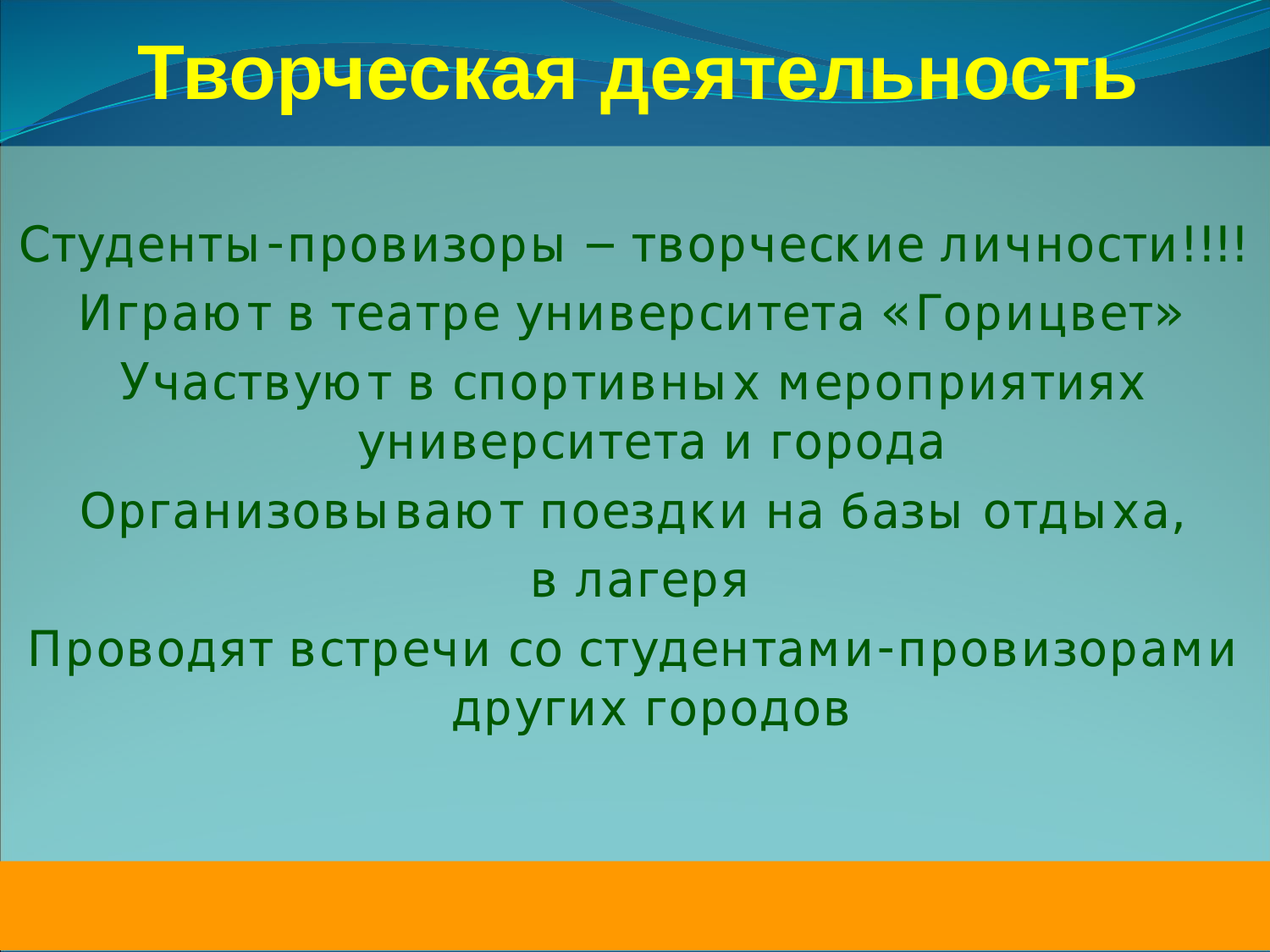

Творческая деятельность
Студенты-провизоры – творческие личности!!!!
Играют в театре университета «Горицвет»
Участвуют в спортивных мероприятиях университета и города
Организовывают поездки на базы отдыха,
 в лагеря
Проводят встречи со студентами-провизорами других городов